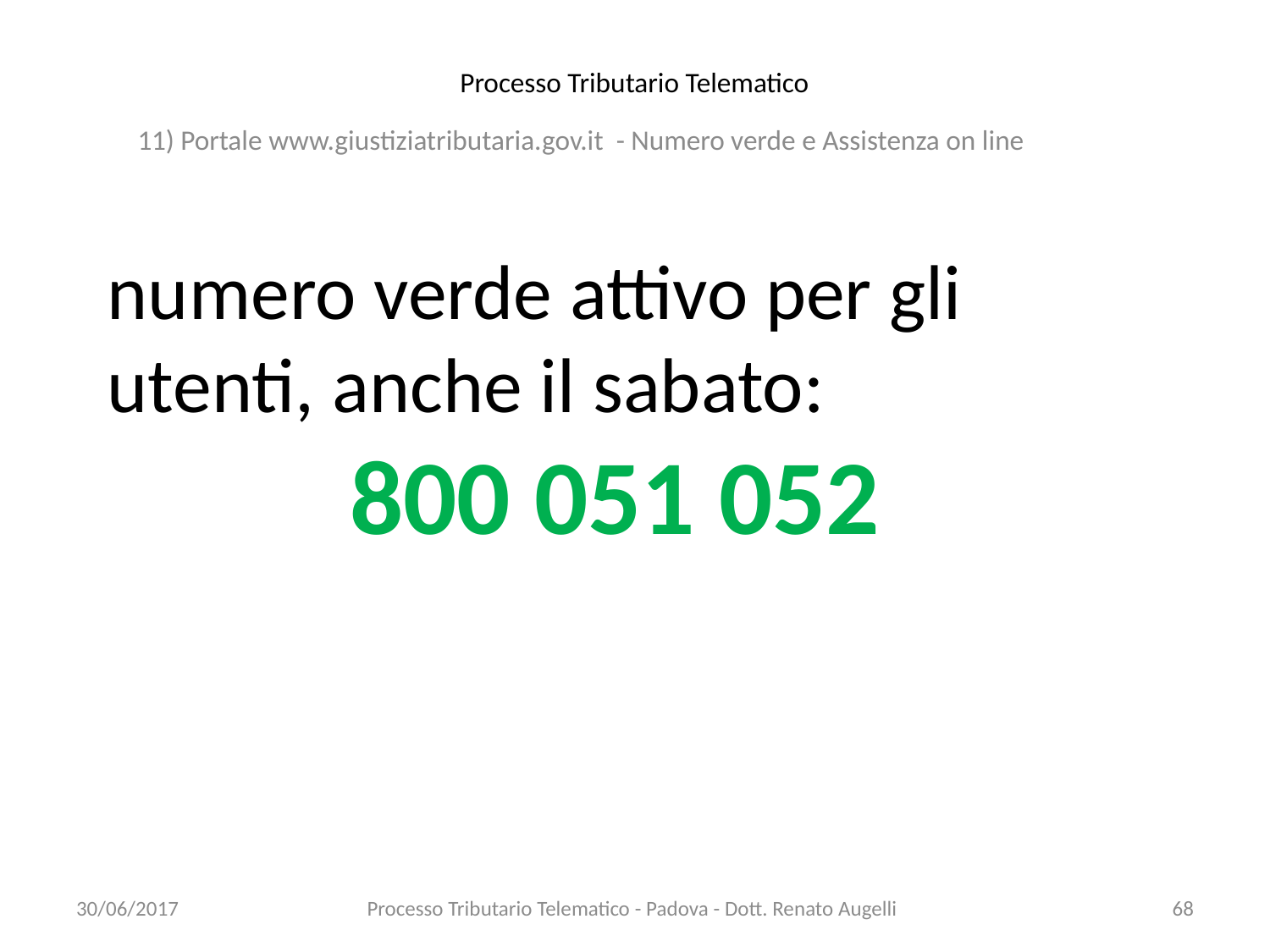

# Processo Tributario Telematico
11) Portale www.giustiziatributaria.gov.it  - Numero verde e Assistenza on line
numero verde attivo per gli utenti, anche il sabato:
800 051 052
30/06/2017
Processo Tributario Telematico - Padova - Dott. Renato Augelli
68